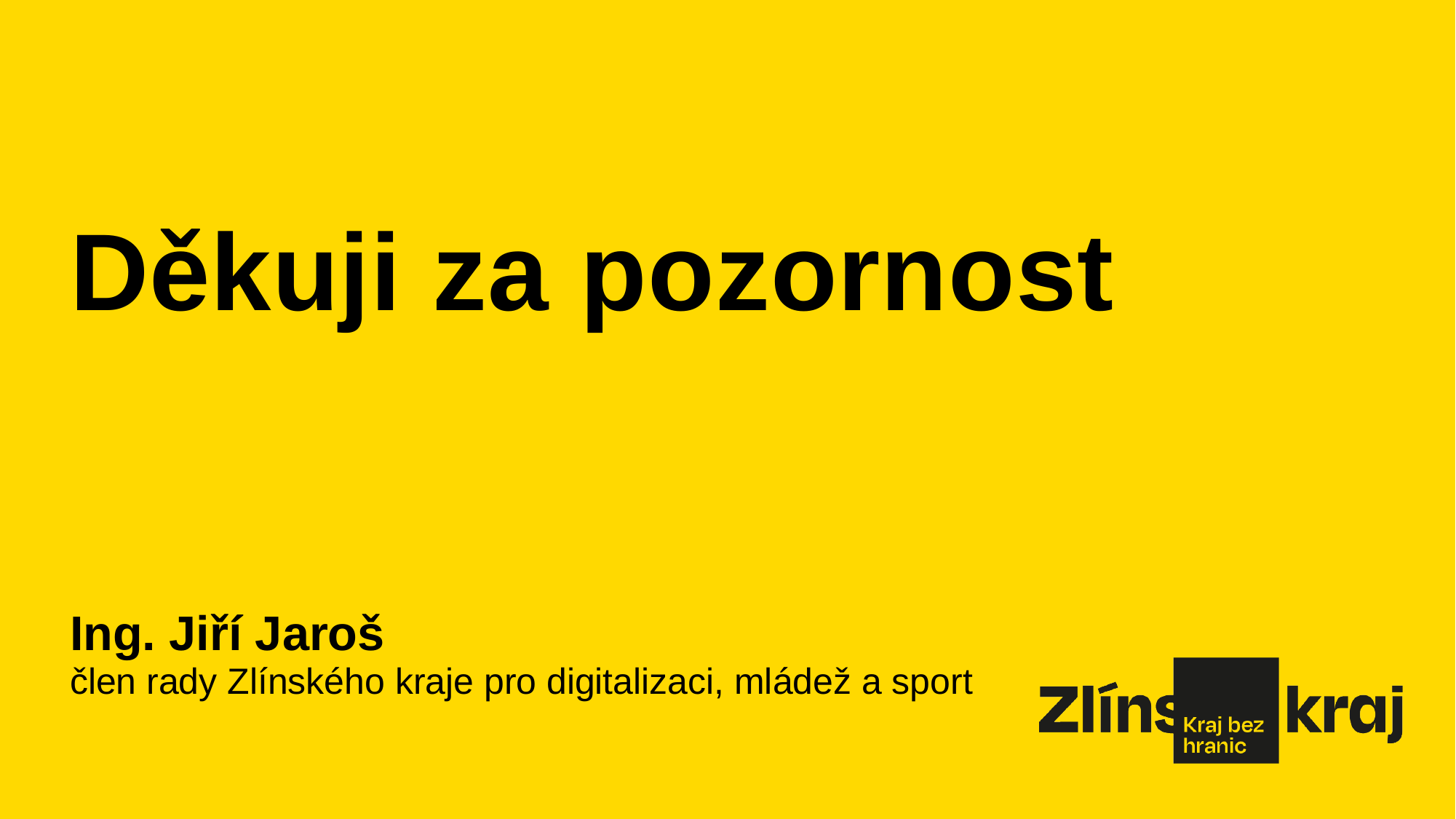

# Děkuji za pozornost
Ing. Jiří Jaroš
člen rady Zlínského kraje pro digitalizaci, mládež a sport